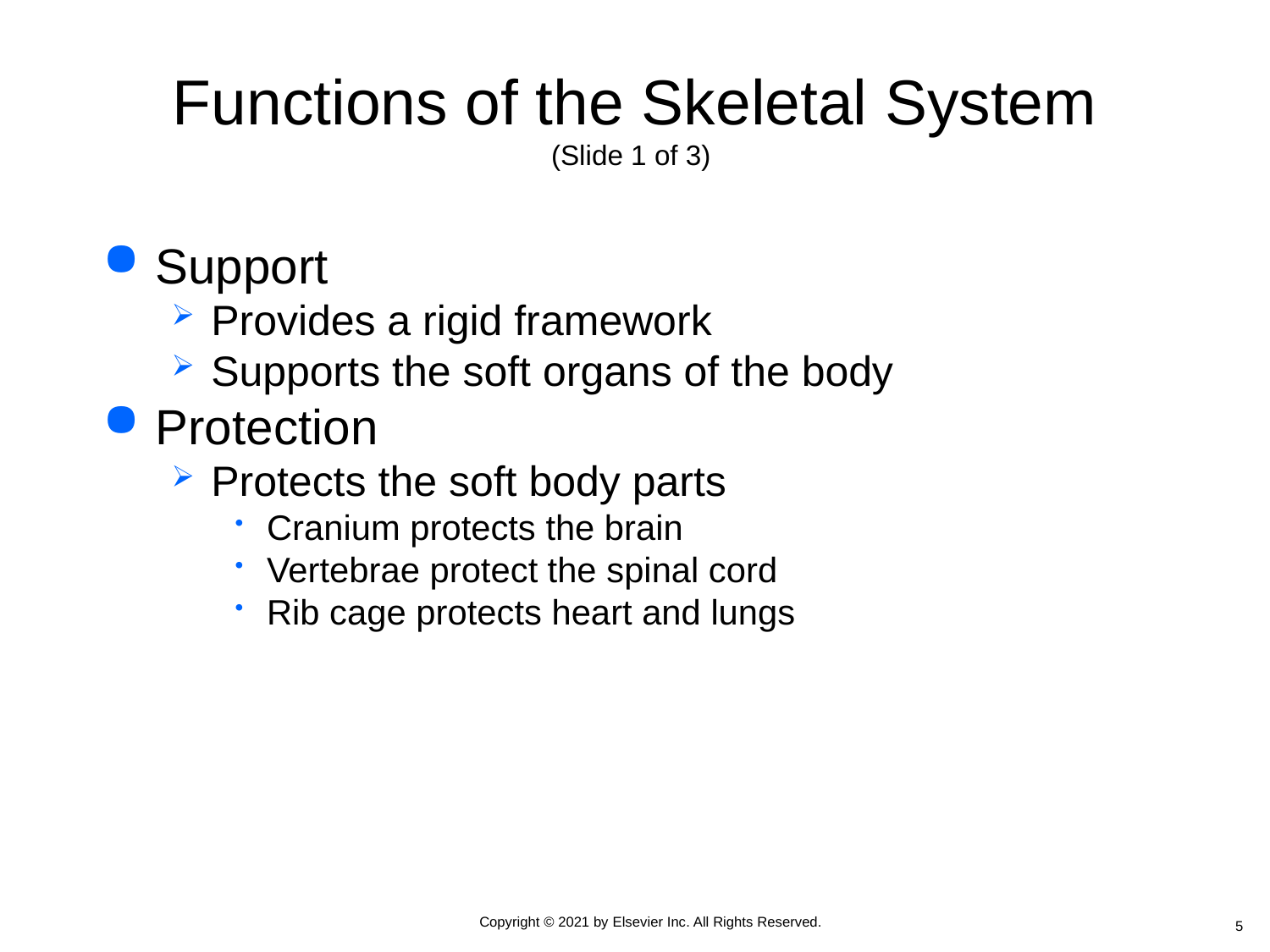

# Functions of the Skeletal System (Slide 1 of 3)
Support
Provides a rigid framework
Supports the soft organs of the body
Protection
Protects the soft body parts
Cranium protects the brain
Vertebrae protect the spinal cord
Rib cage protects heart and lungs
5